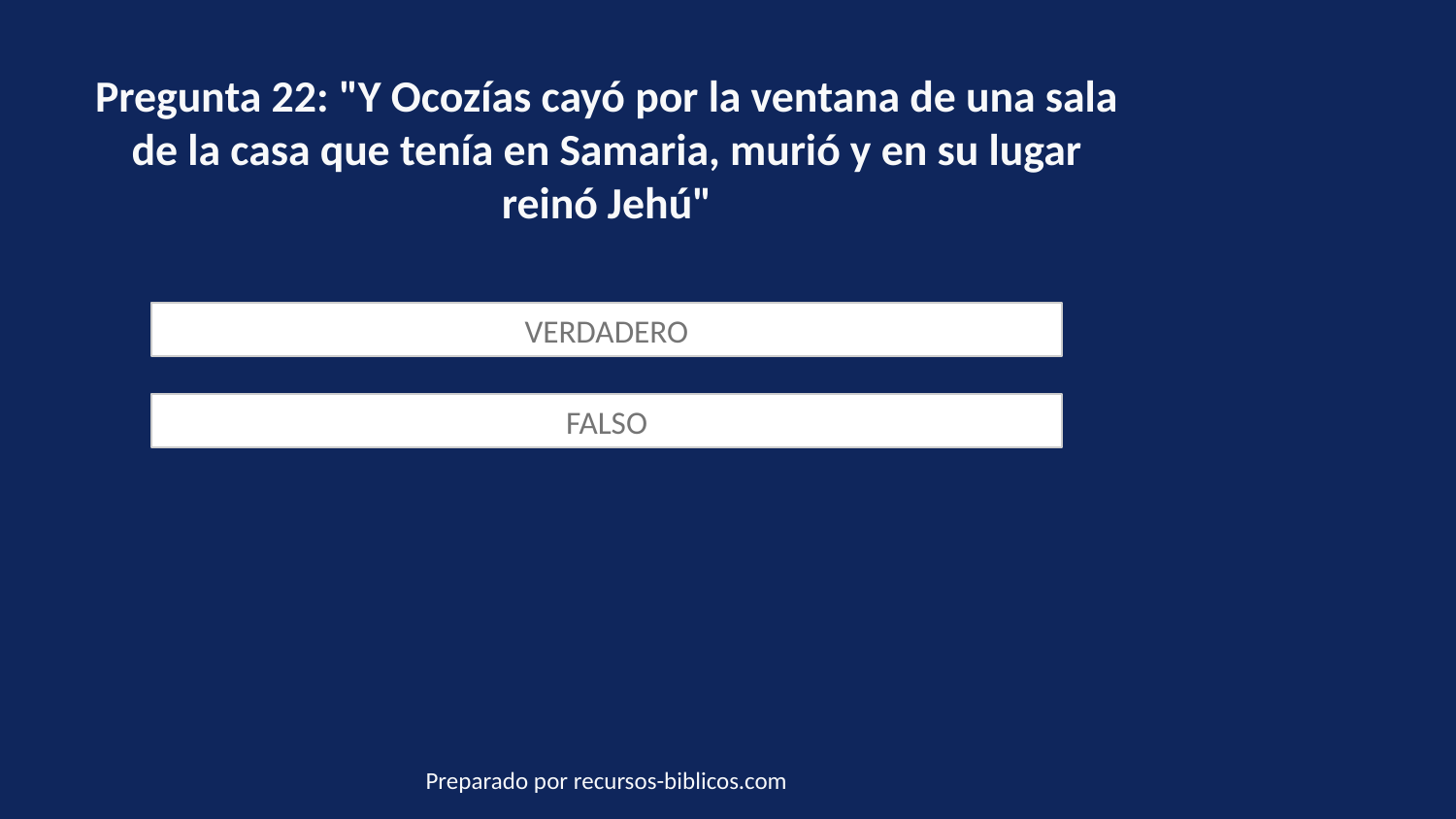

Pregunta 22: "Y Ocozías cayó por la ventana de una sala de la casa que tenía en Samaria, murió y en su lugar reinó Jehú"
VERDADERO
FALSO
Preparado por recursos-biblicos.com